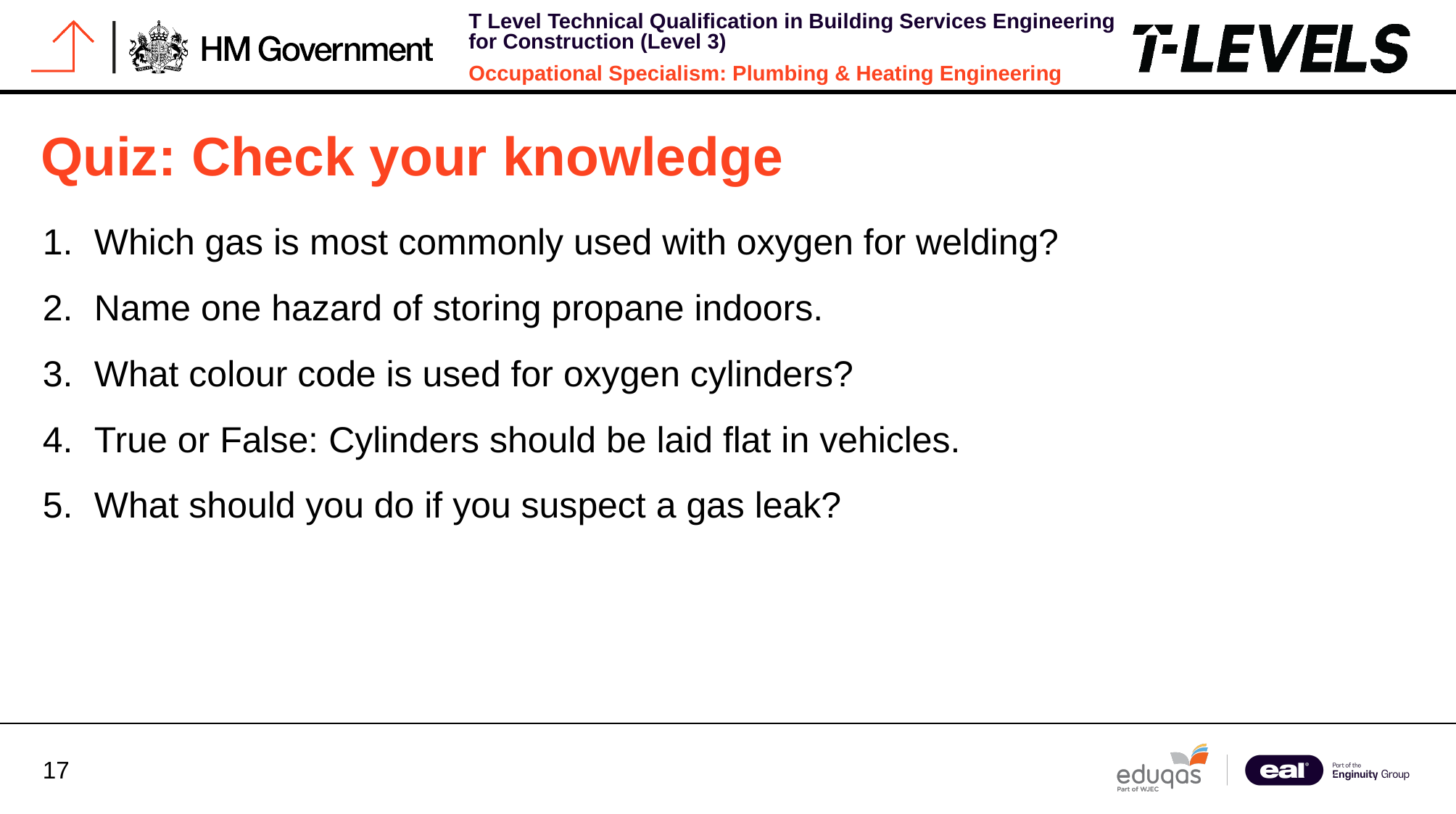

# Quiz: Check your knowledge
Which gas is most commonly used with oxygen for welding?
Name one hazard of storing propane indoors.
What colour code is used for oxygen cylinders?
True or False: Cylinders should be laid flat in vehicles.
What should you do if you suspect a gas leak?